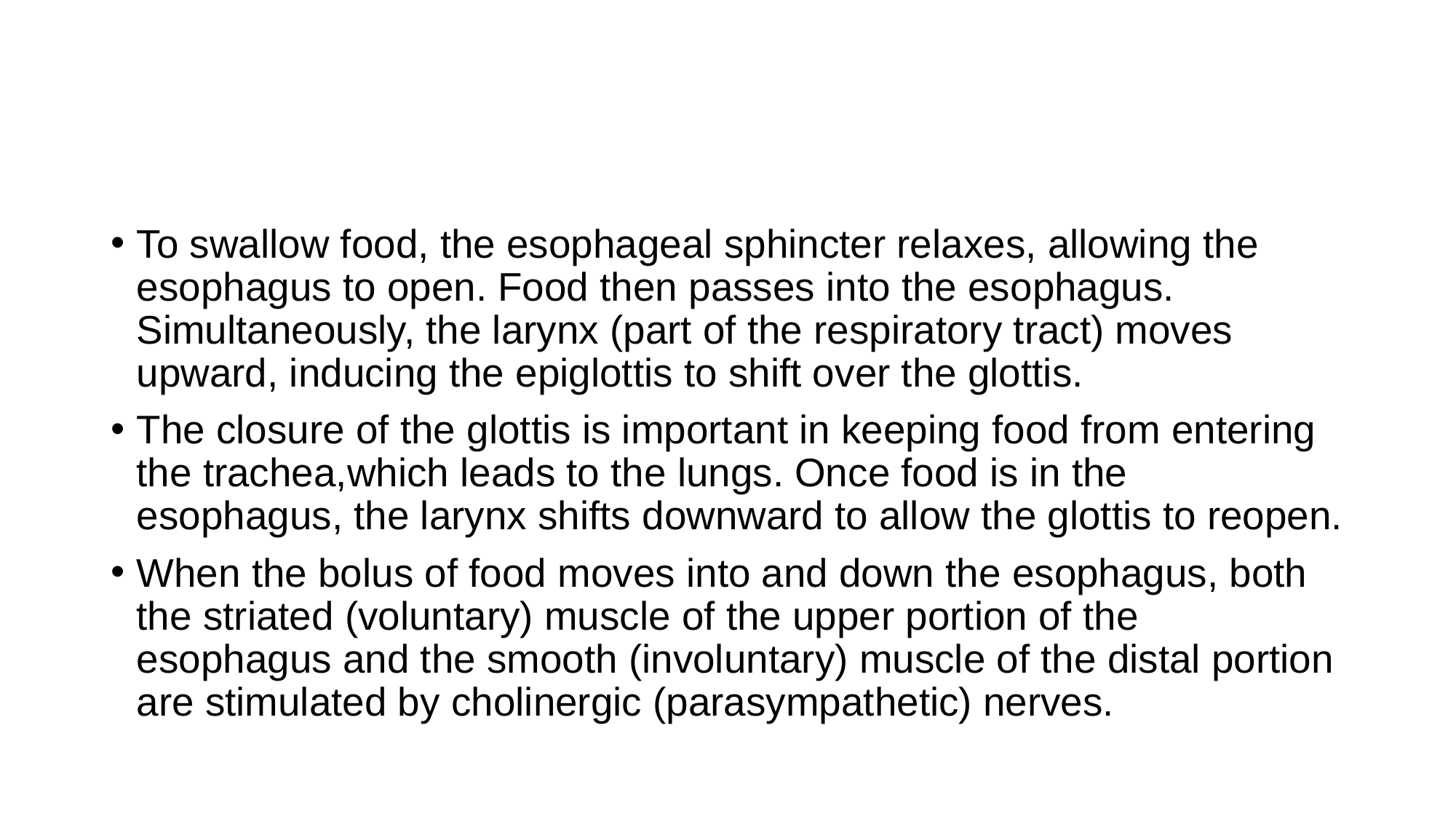

To swallow food, the esophageal sphincter relaxes, allowing the esophagus to open. Food then passes into the esophagus. Simultaneously, the larynx (part of the respiratory tract) moves upward, inducing the epiglottis to shift over the glottis.
The closure of the glottis is important in keeping food from entering the trachea,which leads to the lungs. Once food is in the esophagus, the larynx shifts downward to allow the glottis to reopen.
When the bolus of food moves into and down the esophagus, both the striated (voluntary) muscle of the upper portion of the esophagus and the smooth (involuntary) muscle of the distal portion are stimulated by cholinergic (parasympathetic) nerves.